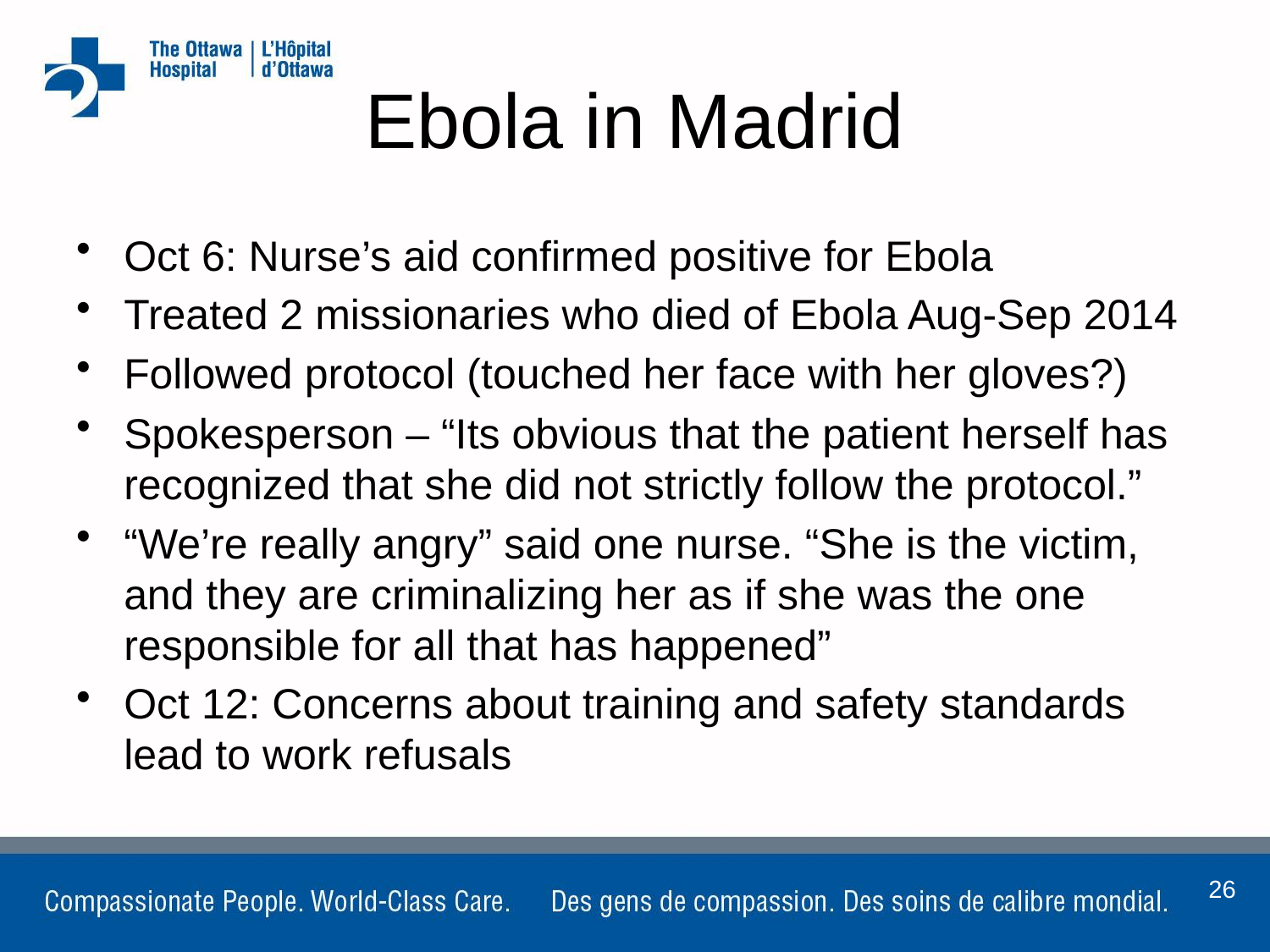

# Ebola in Madrid
Oct 6: Nurse’s aid confirmed positive for Ebola
Treated 2 missionaries who died of Ebola Aug-Sep 2014
Followed protocol (touched her face with her gloves?)
Spokesperson – “Its obvious that the patient herself has recognized that she did not strictly follow the protocol.”
“We’re really angry” said one nurse. “She is the victim, and they are criminalizing her as if she was the one responsible for all that has happened”
Oct 12: Concerns about training and safety standards lead to work refusals
26